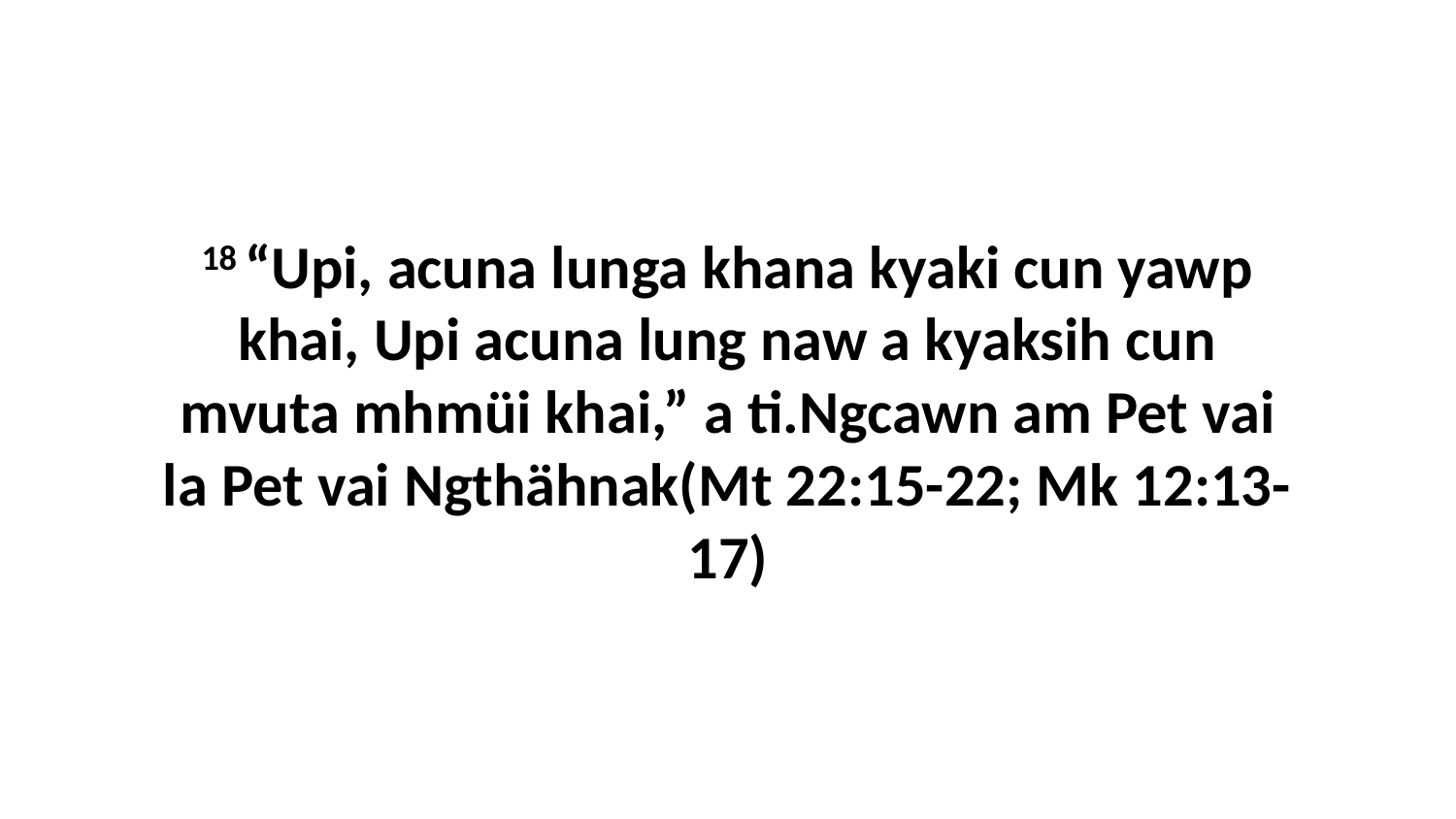

18 “Upi, acuna lunga khana kyaki cun yawp khai, Upi acuna lung naw a kyaksih cun mvuta mhmüi khai,” a ti.Ngcawn am Pet vai la Pet vai Ngthähnak(Mt 22:15-22; Mk 12:13-17)